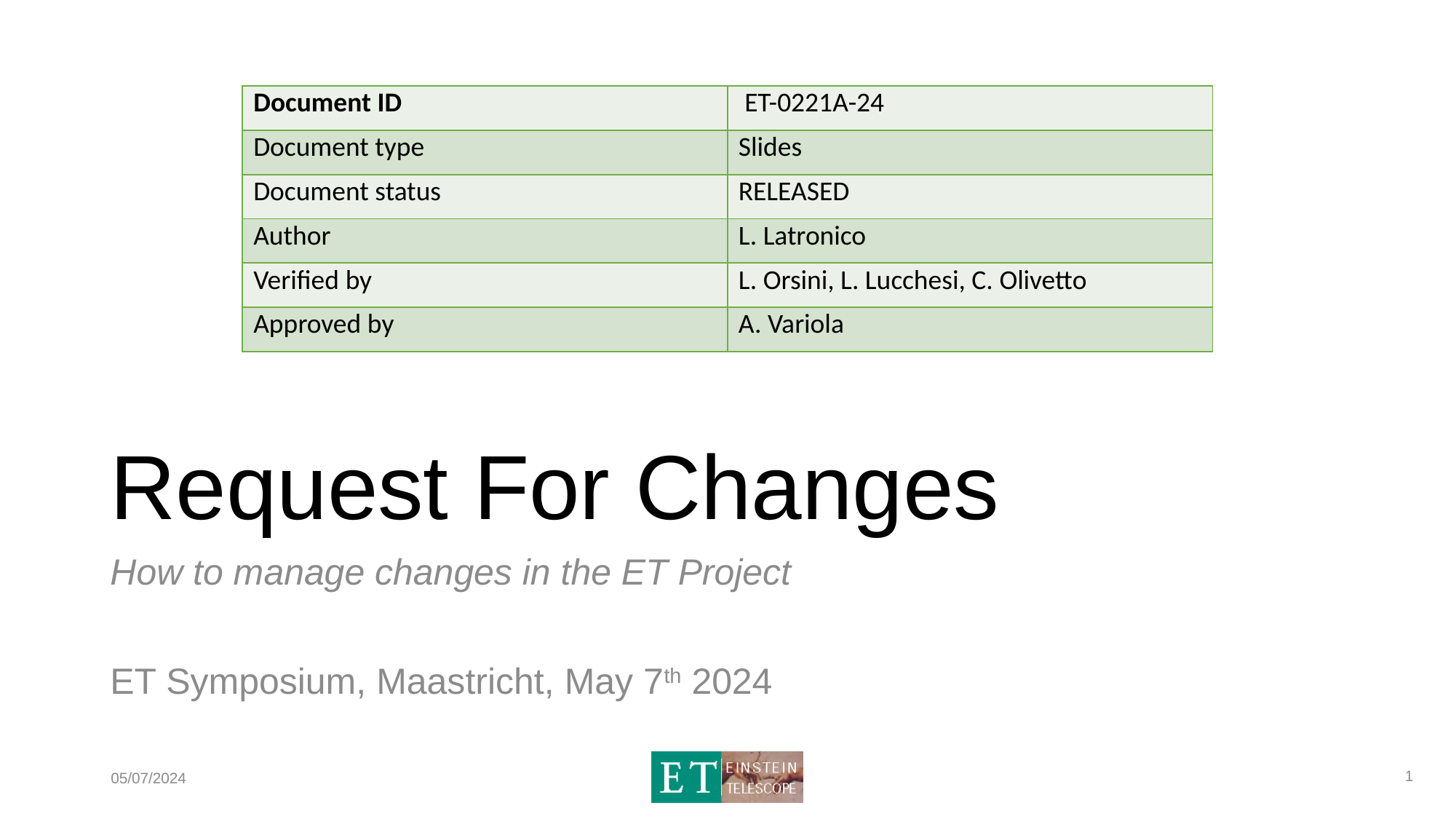

| Document ID | ET-0221A-24 |
| --- | --- |
| Document type | Slides |
| Document status | RELEASED |
| Author | L. Latronico |
| Verified by | L. Orsini, L. Lucchesi, C. Olivetto |
| Approved by | A. Variola |
# Request For Changes
How to manage changes in the ET Project

ET Symposium, Maastricht, May 7th 2024
1
05/07/2024